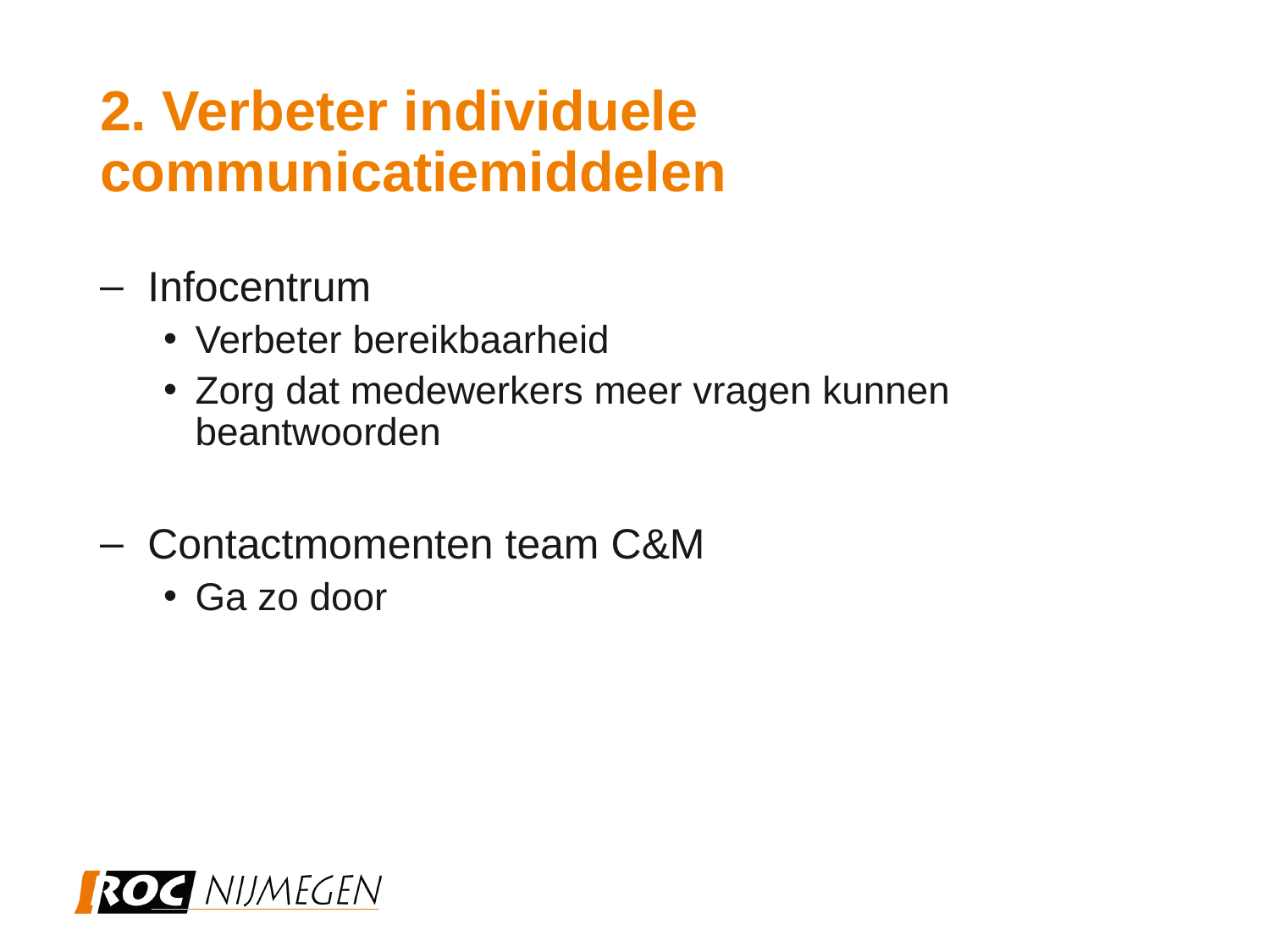

# 2. Verbeter individuele communicatiemiddelen
Infocentrum
Verbeter bereikbaarheid
Zorg dat medewerkers meer vragen kunnen beantwoorden

Contactmomenten team C&M
Ga zo door